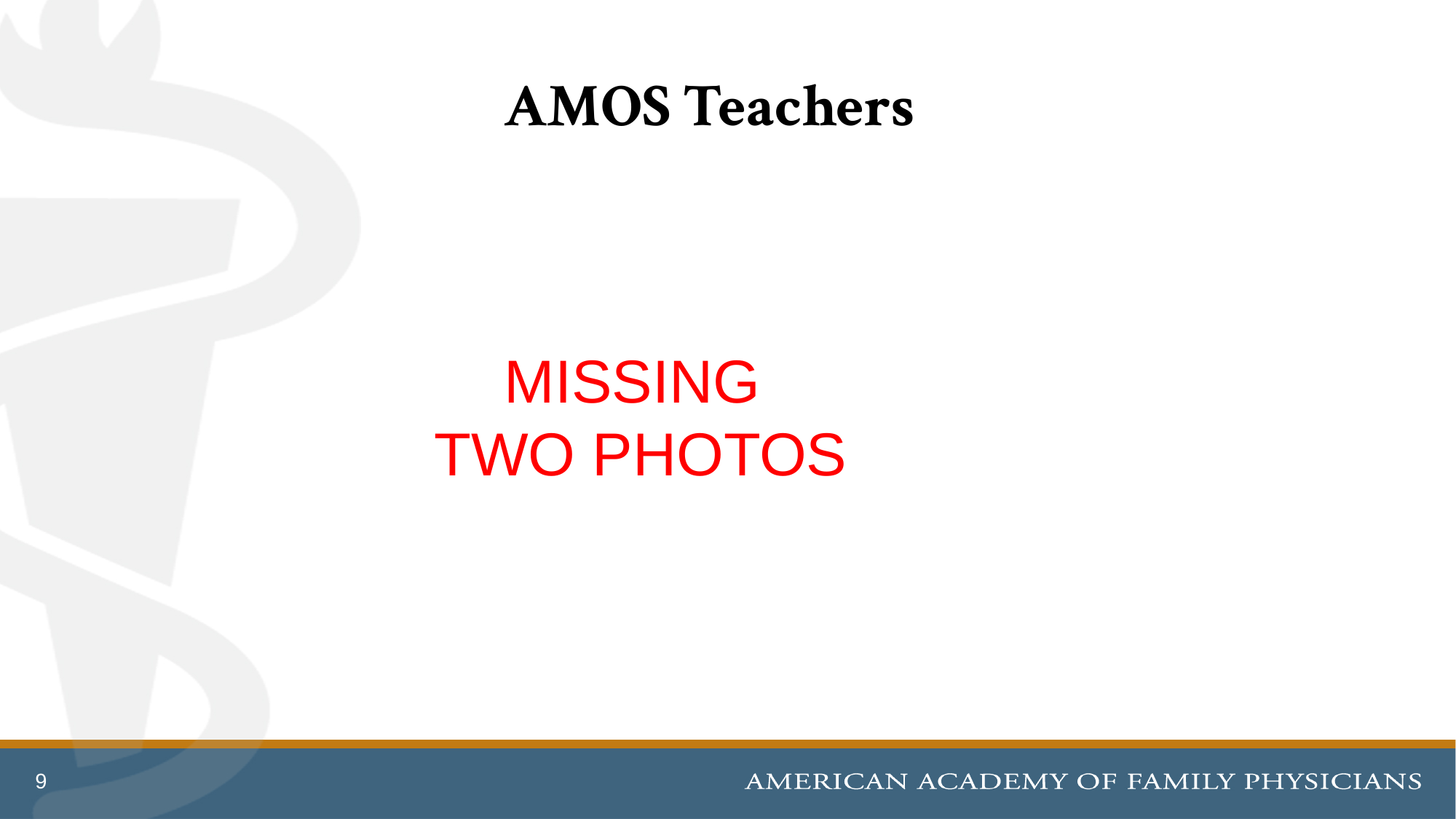

# AMOS Teachers

MISSING
TWO PHOTOS
9